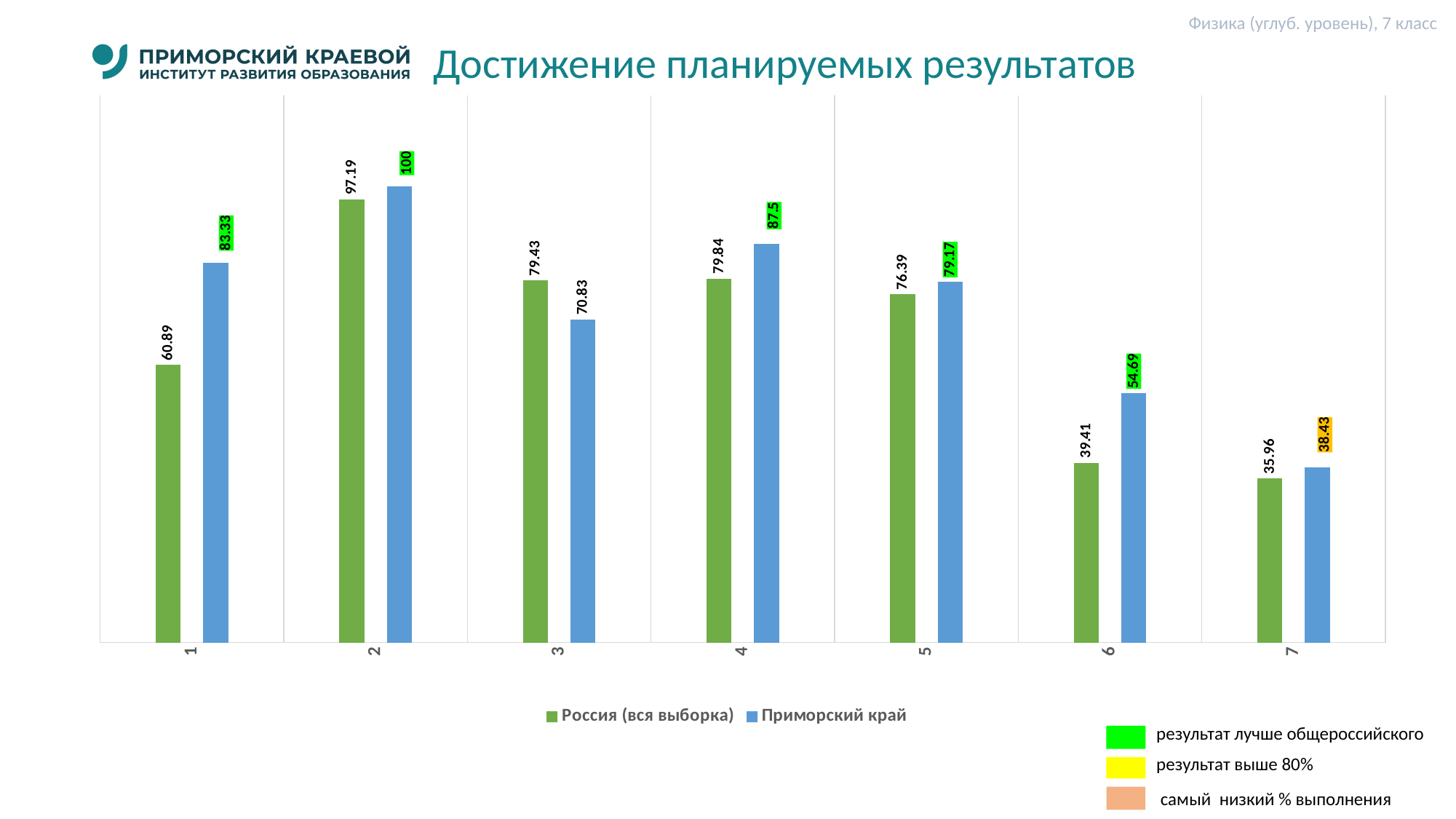

Физика (углуб. уровень), 7 класс
# Достижение планируемых результатов

### Chart

| Category | Россия (вся выборка) | Приморский край |
|---|---|---|
| 1 | 60.89 | 83.33 |
| 2 | 97.19 | 100.0 |
| 3 | 79.43 | 70.83 |
| 4 | 79.84 | 87.5 |
| 5 | 76.39 | 79.17 |
| 6 | 39.41 | 54.69 |
| 7 | 35.96 | 38.43 |
результат лучше общероссийского

результат выше 80%

 самый  низкий % выполнения